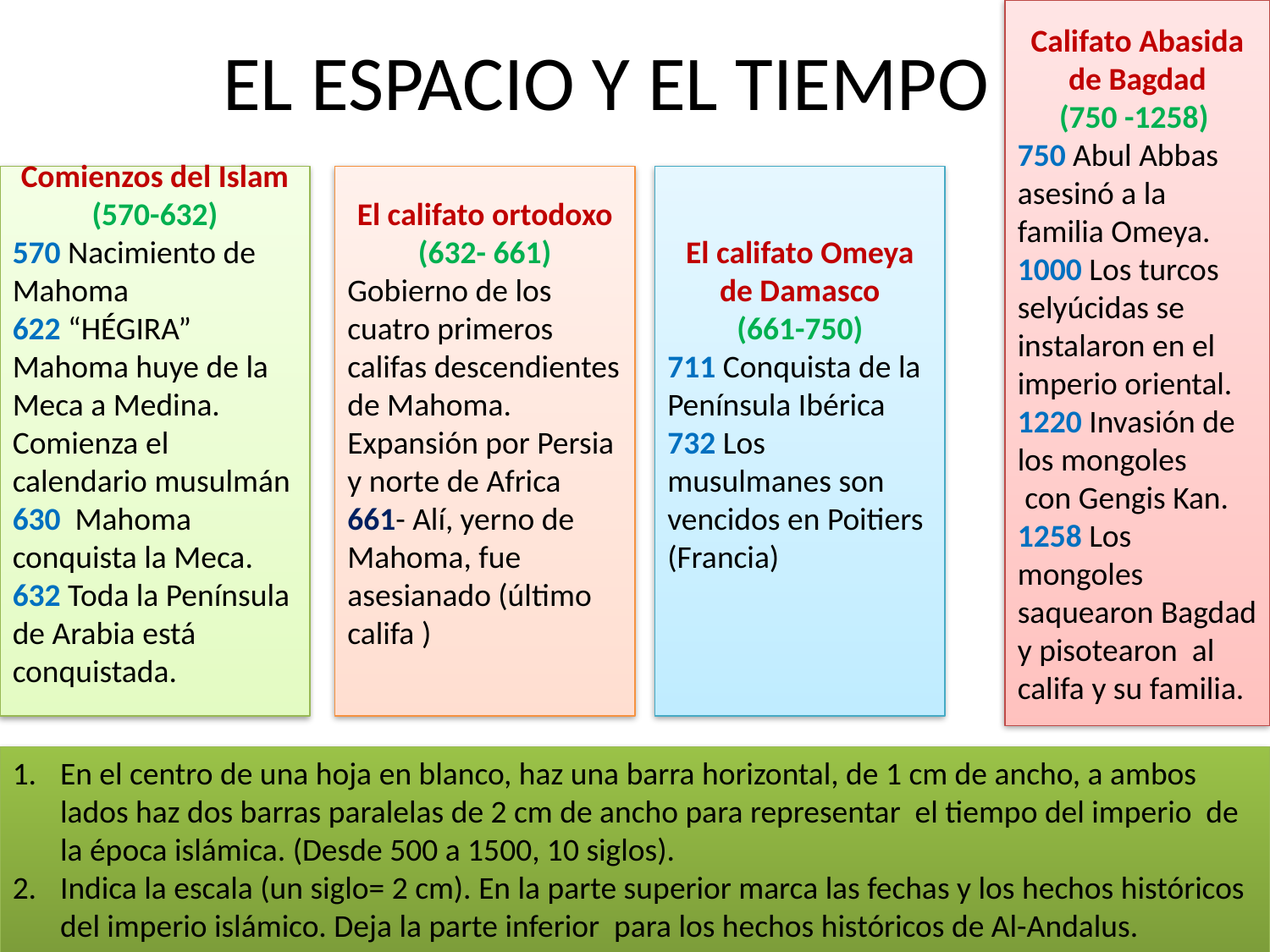

# EL ESPACIO Y EL TIEMPO
Califato Abasida de Bagdad
(750 -1258)
750 Abul Abbas asesinó a la familia Omeya.
1000 Los turcos selyúcidas se instalaron en el imperio oriental.
1220 Invasión de los mongoles
 con Gengis Kan.
1258 Los mongoles saquearon Bagdad y pisotearon  al califa y su familia.
Comienzos del Islam
(570-632)
570 Nacimiento de Mahoma
622 “HÉGIRA”
Mahoma huye de la Meca a Medina.
Comienza el calendario musulmán
630  Mahoma conquista la Meca.
632 Toda la Península de Arabia está conquistada.

El califato ortodoxo
(632- 661)
Gobierno de los cuatro primeros califas descendientes de Mahoma.
Expansión por Persia y norte de Africa
661- Alí, yerno de Mahoma, fue  asesianado (último califa )

El califato Omeya de Damasco
(661-750)
711 Conquista de la Península Ibérica
732 Los   musulmanes son vencidos en Poitiers (Francia)

En el centro de una hoja en blanco, haz una barra horizontal, de 1 cm de ancho, a ambos lados haz dos barras paralelas de 2 cm de ancho para representar  el tiempo del imperio  de la época islámica. (Desde 500 a 1500, 10 siglos).
Indica la escala (un siglo= 2 cm). En la parte superior marca las fechas y los hechos históricos del imperio islámico. Deja la parte inferior  para los hechos históricos de Al-Andalus.
Colorea cada etapa de un color e Ilustra el eje cronológico con dibujos en cada lado